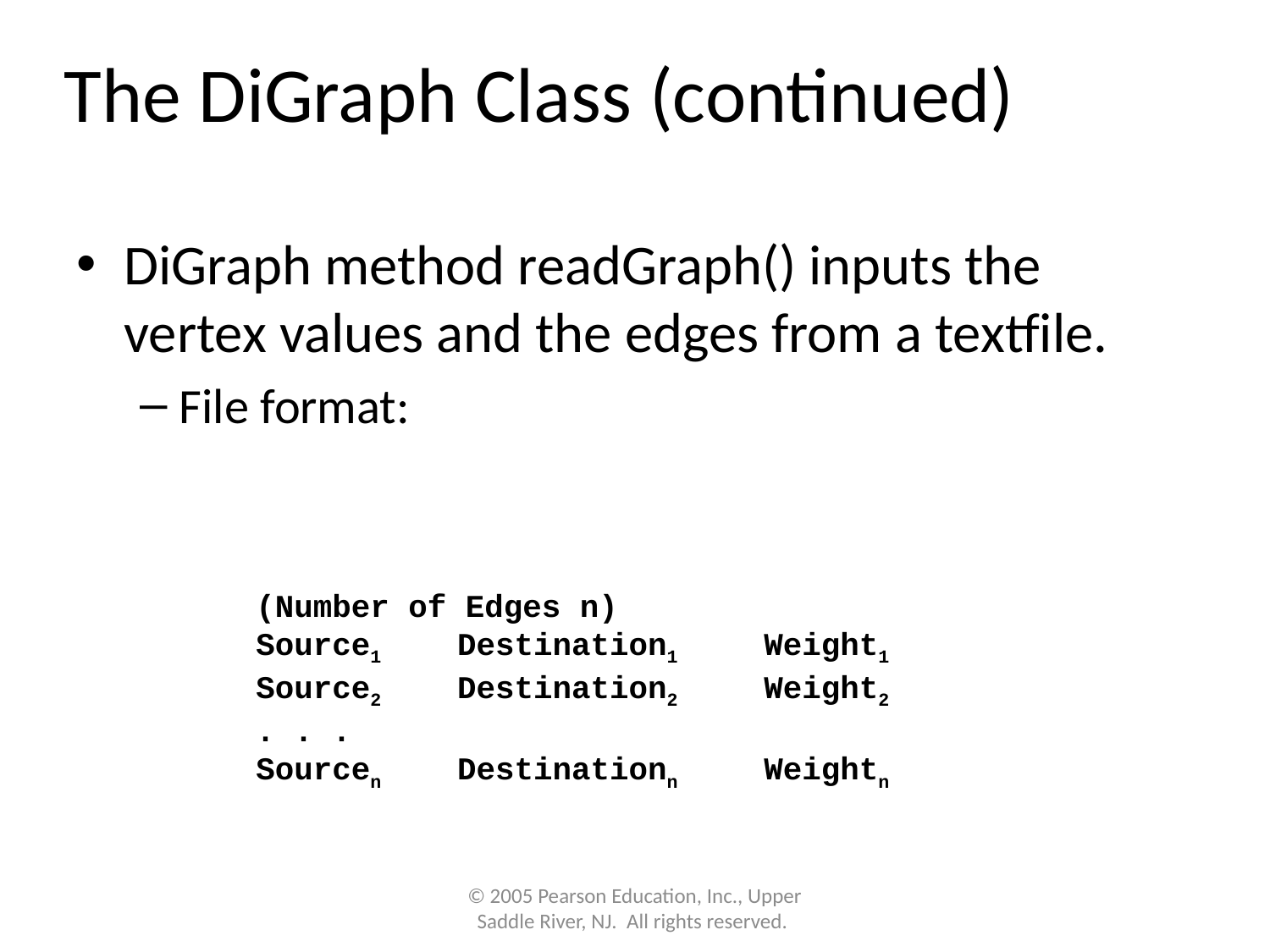

# The DiGraph Class (continued)
DiGraph method readGraph() inputs the vertex values and the edges from a textfile.
File format:

(Number of Edges n)
Source1	 Destination1	Weight1
Source2	 Destination2	Weight2
. . .
Sourcen	 Destinationn	Weightn
© 2005 Pearson Education, Inc., Upper Saddle River, NJ.  All rights reserved.